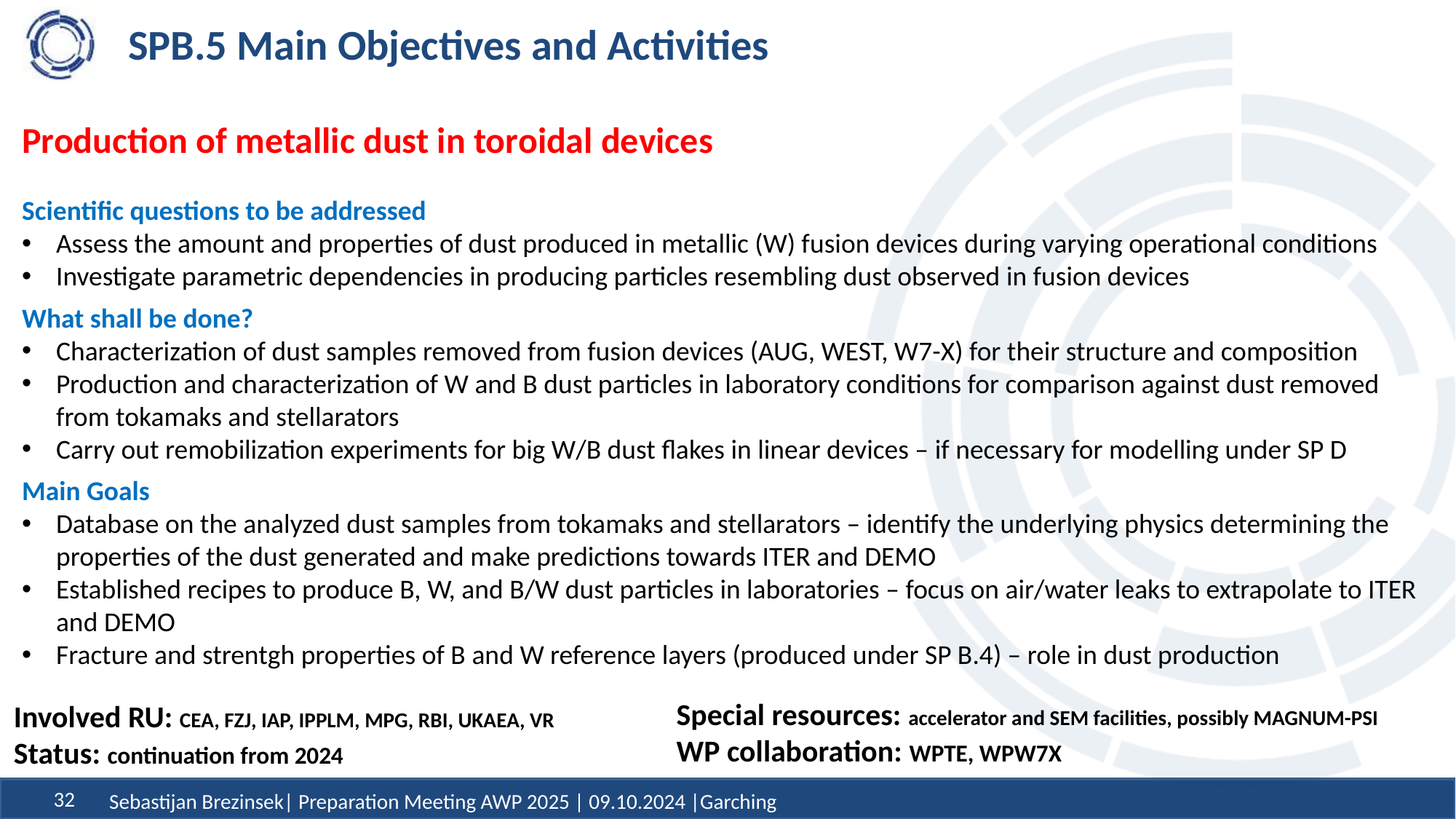

# SPB.5 Main Objectives and Activities
Production of metallic dust in toroidal devices

Scientific questions to be addressed
Assess the amount and properties of dust produced in metallic (W) fusion devices during varying operational conditions
Investigate parametric dependencies in producing particles resembling dust observed in fusion devices
What shall be done?
Characterization of dust samples removed from fusion devices (AUG, WEST, W7-X) for their structure and composition
Production and characterization of W and B dust particles in laboratory conditions for comparison against dust removed from tokamaks and stellarators
Carry out remobilization experiments for big W/B dust flakes in linear devices – if necessary for modelling under SP D
Main Goals
Database on the analyzed dust samples from tokamaks and stellarators – identify the underlying physics determining the properties of the dust generated and make predictions towards ITER and DEMO
Established recipes to produce B, W, and B/W dust particles in laboratories – focus on air/water leaks to extrapolate to ITER and DEMO
Fracture and strentgh properties of B and W reference layers (produced under SP B.4) – role in dust production
Special resources: accelerator and SEM facilities, possibly MAGNUM-PSI
WP collaboration: WPTE, WPW7X
Involved RU: CEA, FZJ, IAP, IPPLM, MPG, RBI, UKAEA, VR
Status: continuation from 2024
Sebastijan Brezinsek| Preparation Meeting AWP 2025 | 09.10.2024 |Garching
32